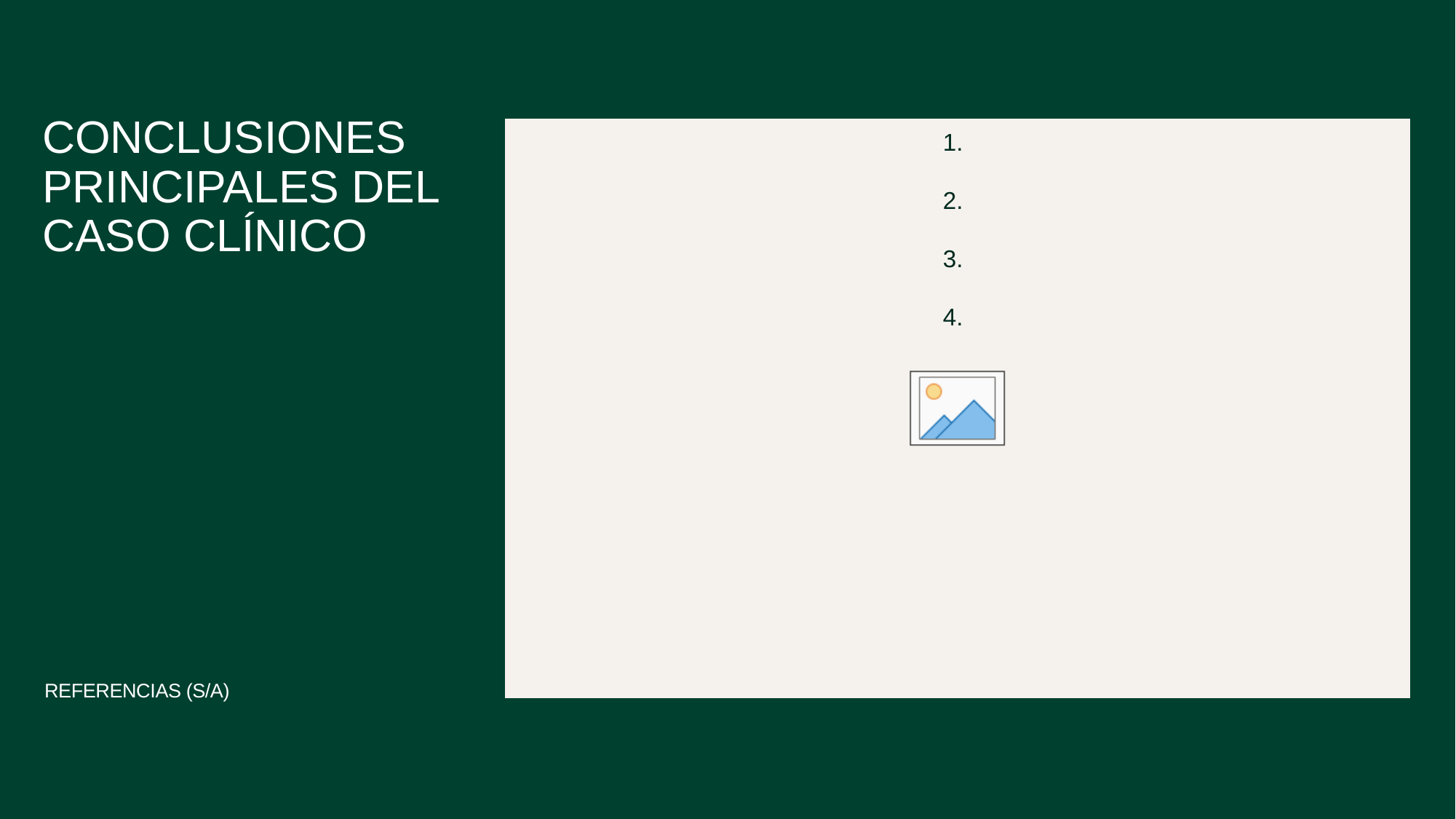

# CONCLUSIONES PRINCIPALES DEL CASO CLÍNICO
1.

2.

3.

4.

REFERENCIAS (S/A)